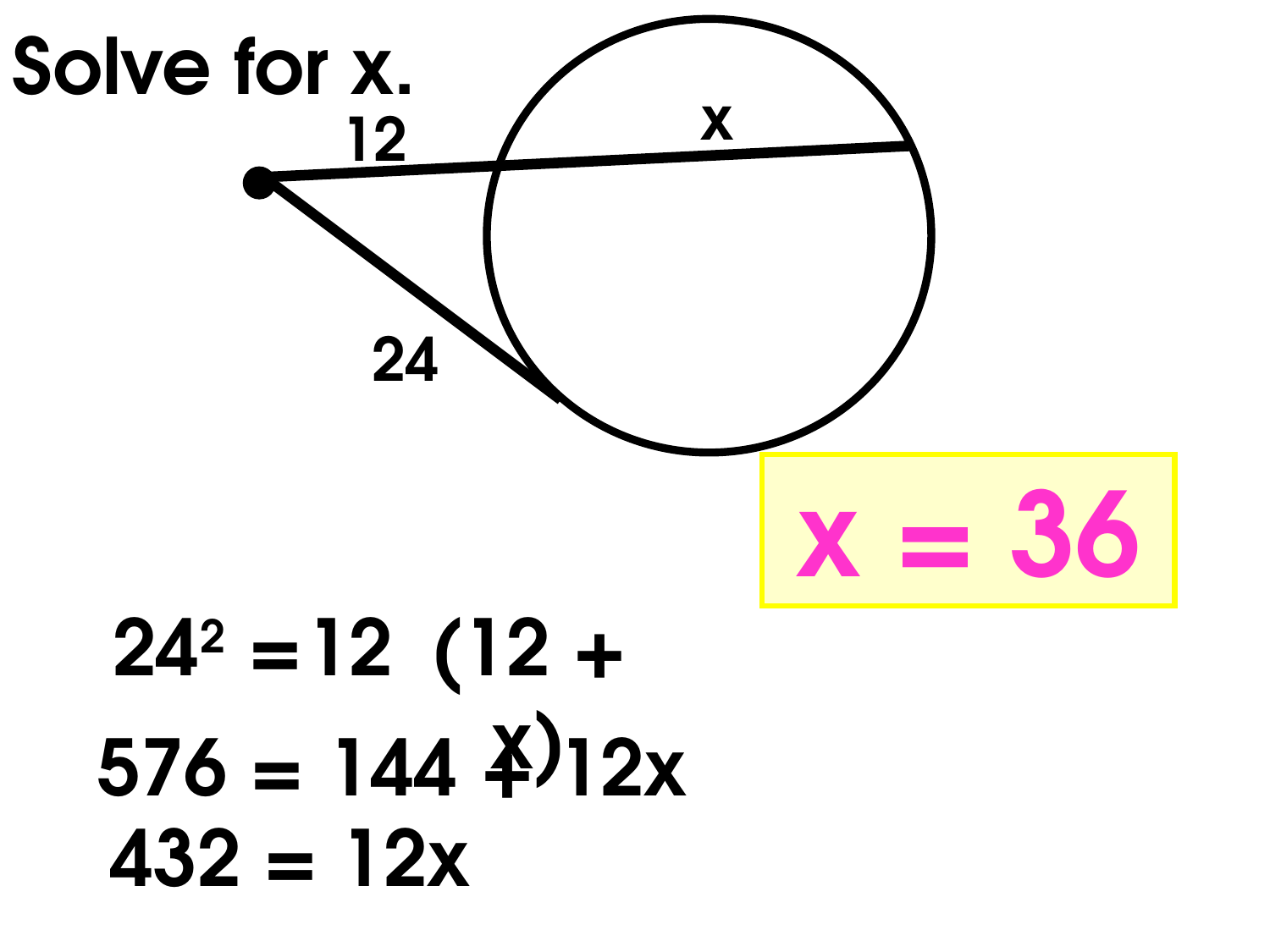

Solve for x.

x
12

24
x = 36
(12 + x)
242
=
12
576 = 144 + 12x
432 = 12x